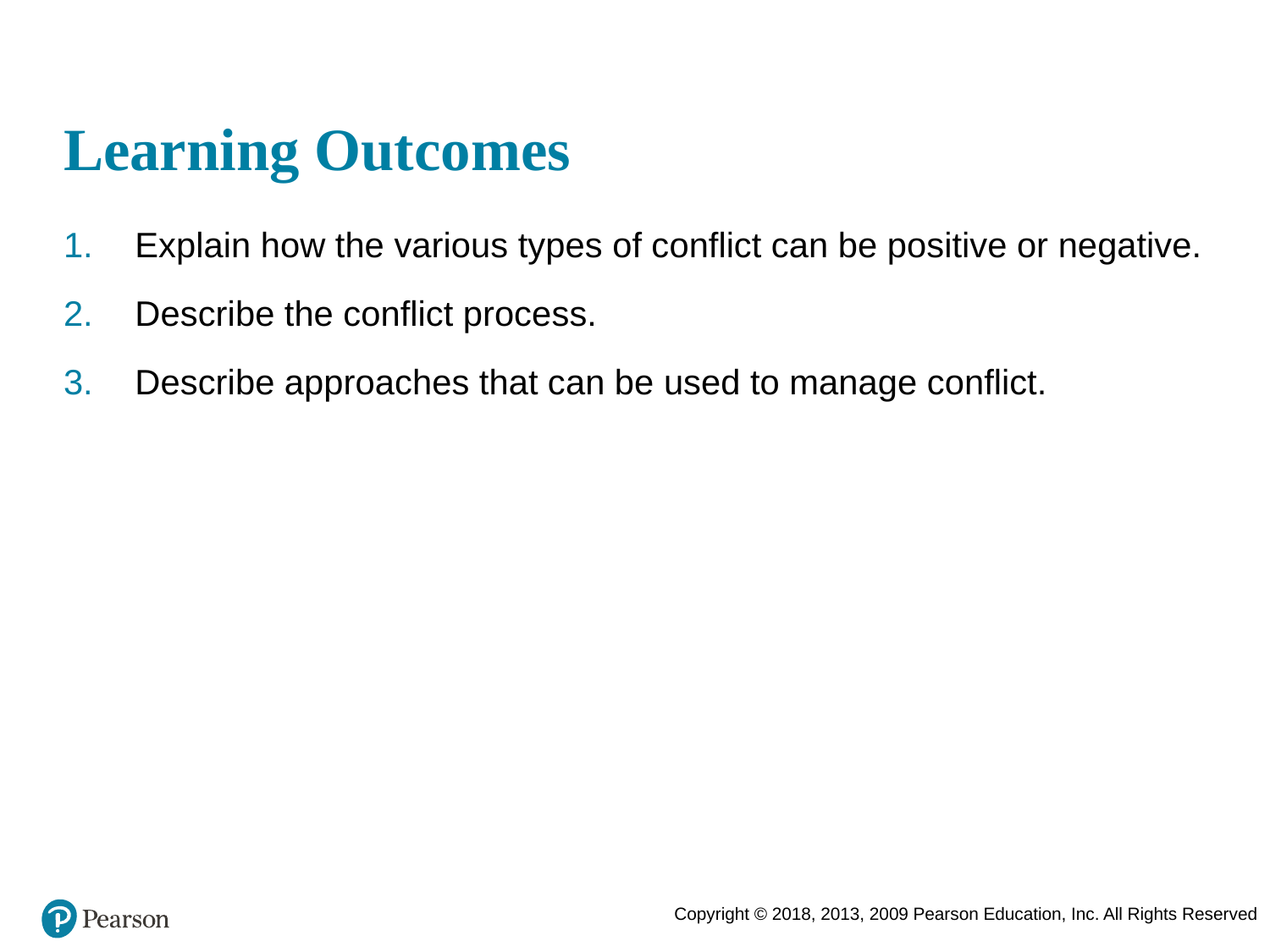

# Learning Outcomes
Explain how the various types of conflict can be positive or negative.
Describe the conflict process.
Describe approaches that can be used to manage conflict.